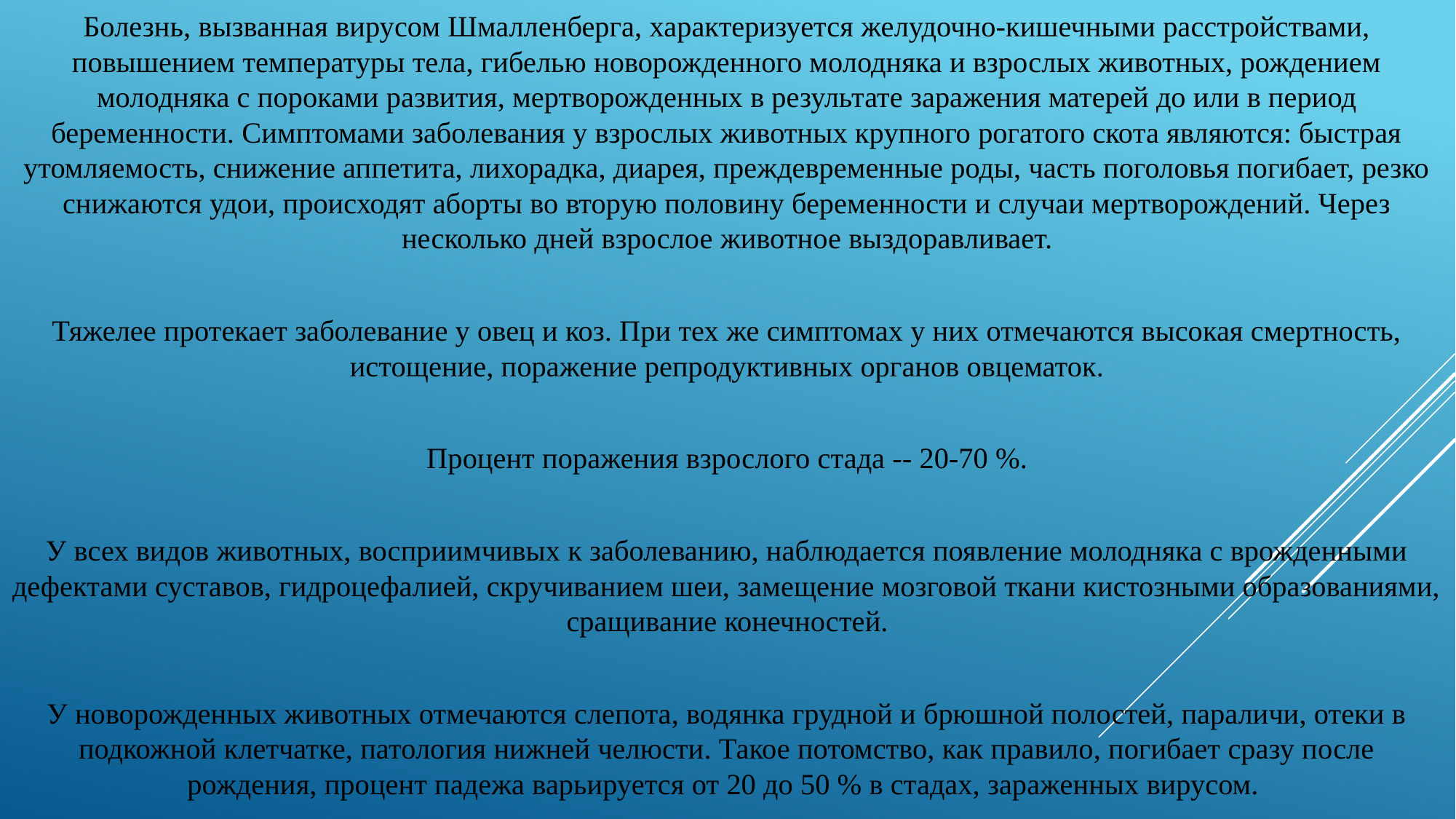

Болезнь, вызванная вирусом Шмалленберга, характеризуется желудочно-кишечными расстройствами, повышением температуры тела, гибелью новорожденного молодняка и взрослых животных, рождением молодняка с пороками развития, мертворожденных в результате заражения матерей до или в период беременности. Симптомами заболевания у взрослых животных крупного рогатого скота являются: быстрая утомляемость, снижение аппетита, лихорадка, диарея, преждевременные роды, часть поголовья погибает, резко снижаются удои, происходят аборты во вторую половину беременности и случаи мертворождений. Через несколько дней взрослое животное выздоравливает.

Тяжелее протекает заболевание у овец и коз. При тех же симптомах у них отмечаются высокая смертность, истощение, поражение репродуктивных органов овцематок.

Процент поражения взрослого стада -- 20-70 %.

У всех видов животных, восприимчивых к заболеванию, наблюдается появление молодняка с врожденными дефектами суставов, гидроцефалией, скручиванием шеи, замещение мозговой ткани кистозными образованиями, сращивание конечностей.

У новорожденных животных отмечаются слепота, водянка грудной и брюшной полостей, параличи, отеки в подкожной клетчатке, патология нижней челюсти. Такое потомство, как правило, погибает сразу после рождения, процент падежа варьируется от 20 до 50 % в стадах, зараженных вирусом.